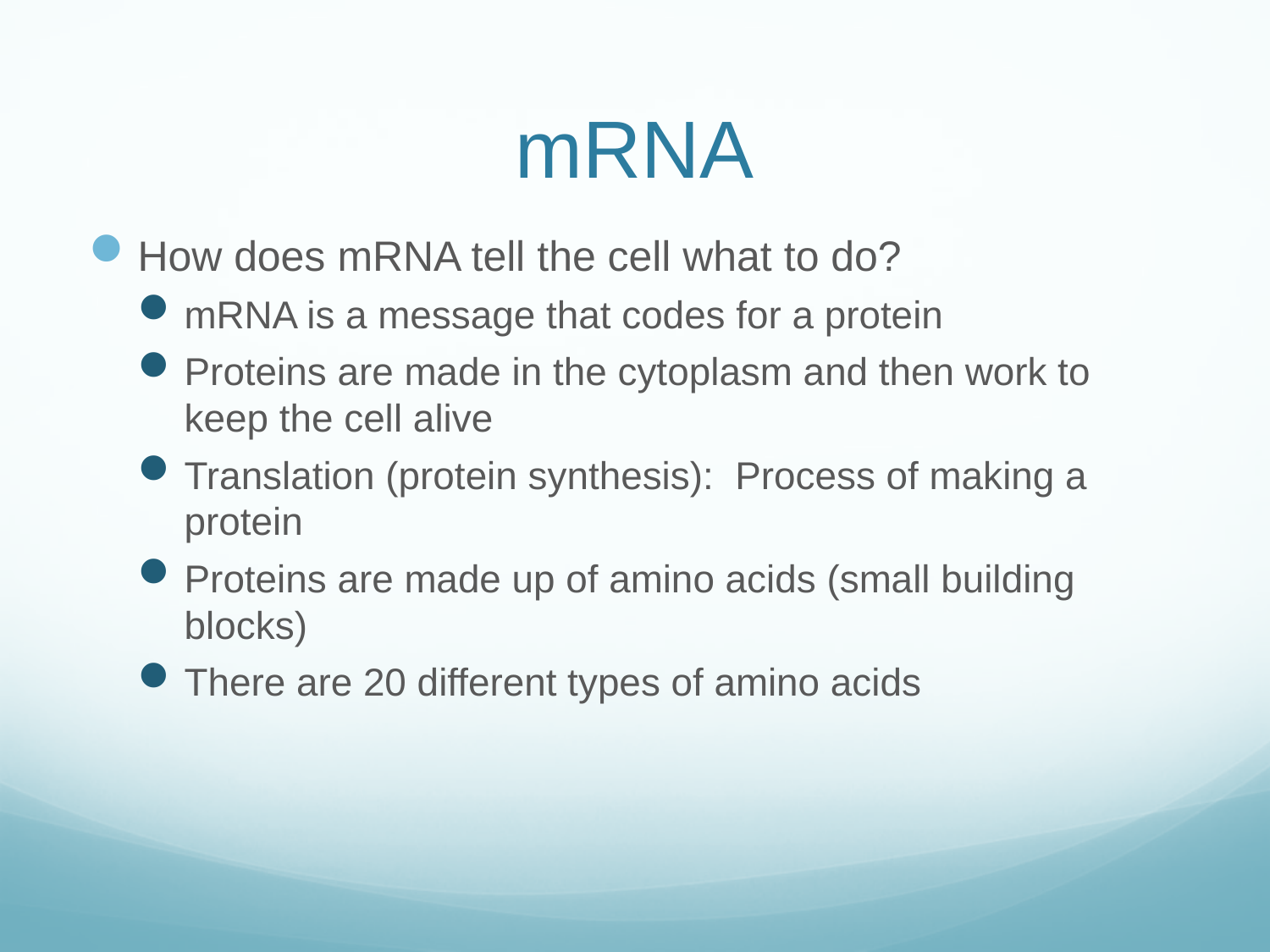

# mRNA
How does mRNA tell the cell what to do?
mRNA is a message that codes for a protein
Proteins are made in the cytoplasm and then work to keep the cell alive
Translation (protein synthesis):  Process of making a protein
Proteins are made up of amino acids (small building blocks)
There are 20 different types of amino acids